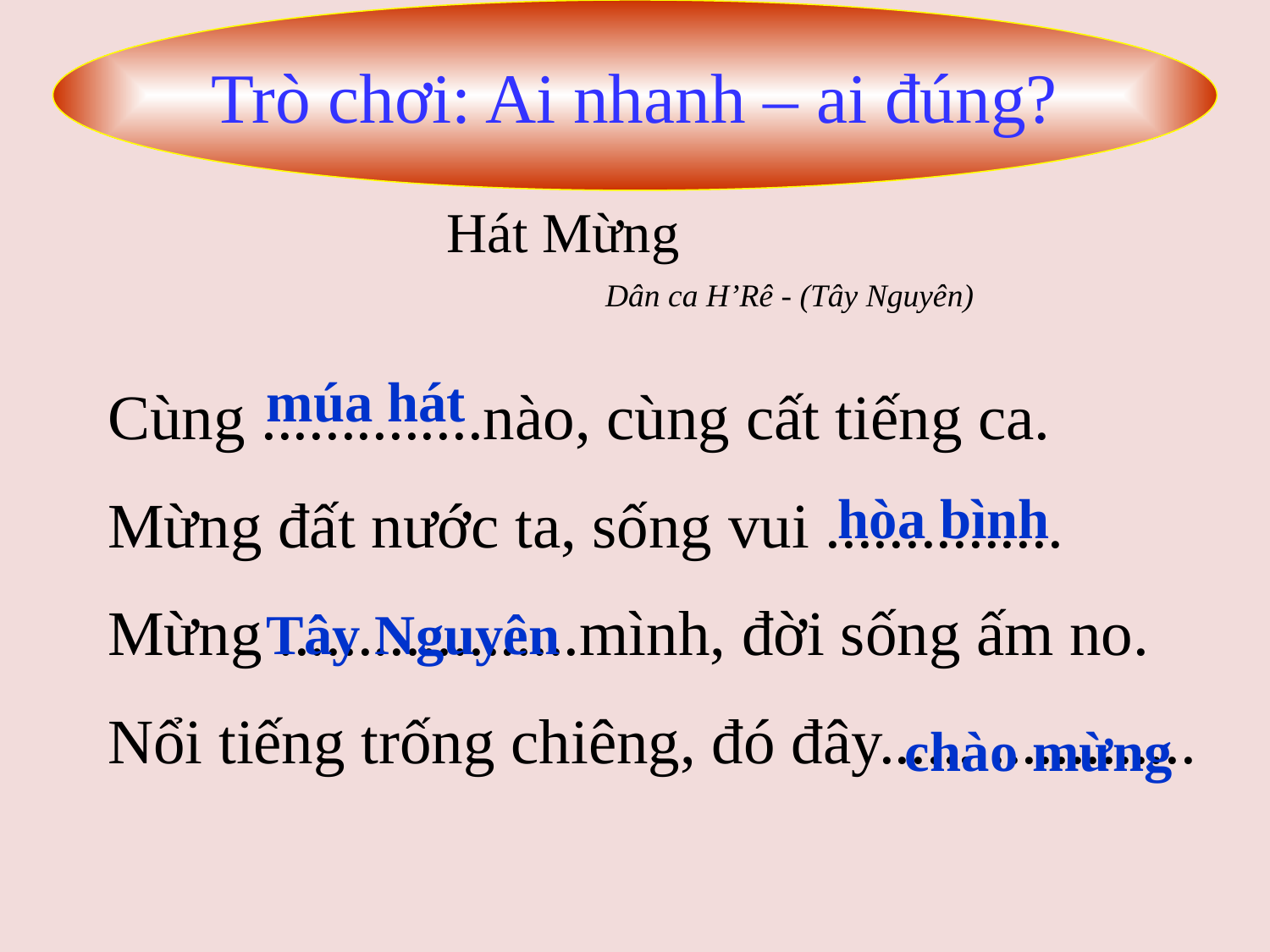

Trò chơi: Ai nhanh – ai đúng?
Hát Mừng
	    Dân ca H’Rê - (Tây Nguyên)
múa hát
Cùng ..............nào, cùng cất tiếng ca.
Mừng đất nước ta, sống vui ...............
Mừng ...................mình, đời sống ấm no.
Nổi tiếng trống chiêng, đó đây....................
hòa bình
Tây Nguyên
 chào mừng